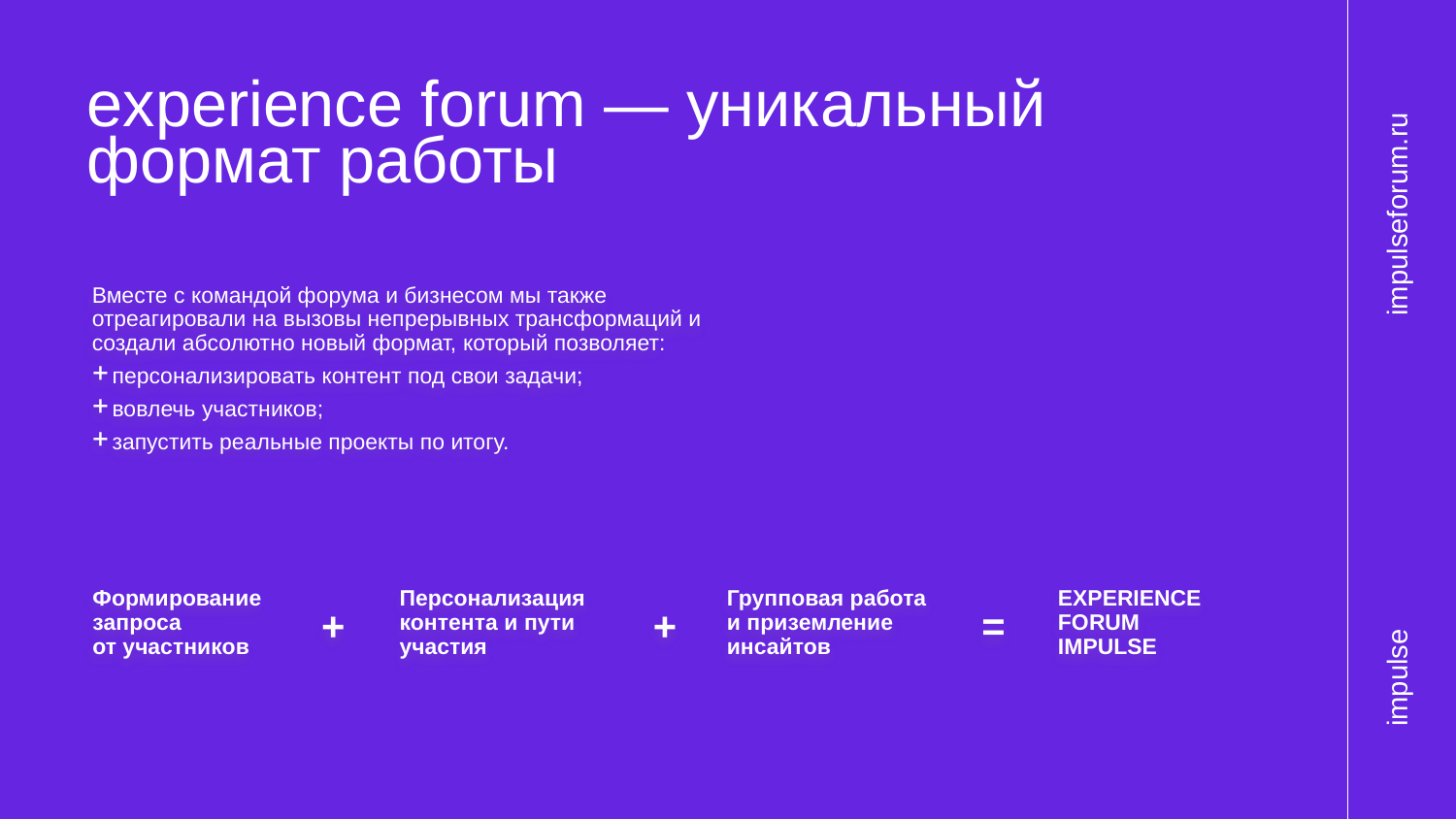

experience forum — уникальный формат работы
impulseforum.ru
Вместе с командой форума и бизнесом мы также отреагировали на вызовы непрерывных трансформаций и создали абсолютно новый формат, который позволяет:
персонализировать контент под свои задачи;
вовлечь участников;
запустить реальные проекты по итогу.
Формирование запроса
от участников
Персонализация контента и пути участия
Групповая работа и приземление инсайтов
EXPERIENCE
FORUM
IMPULSE
+
+
=
impulse